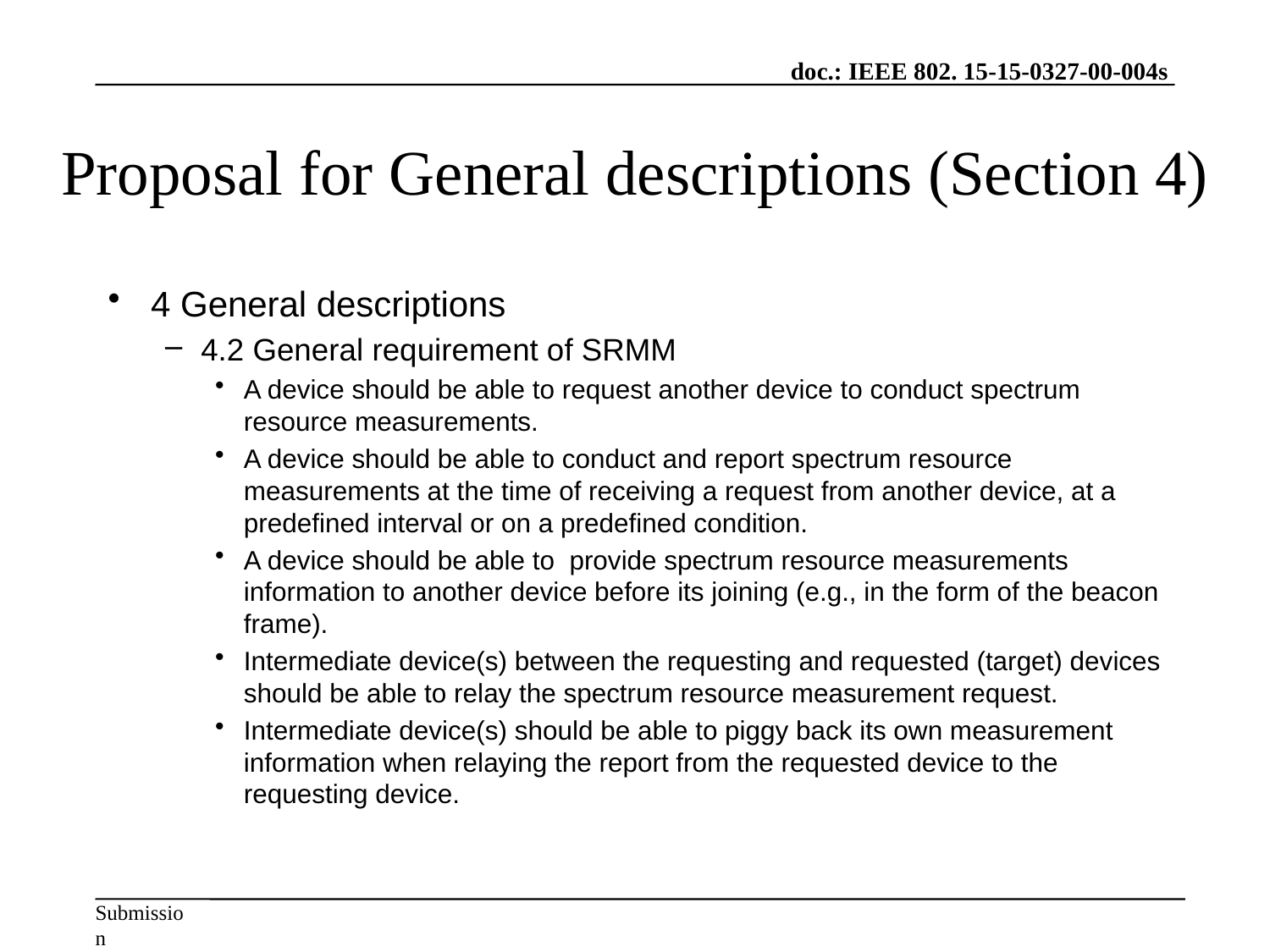

# Proposal for General descriptions (Section 4)
4 General descriptions
4.2 General requirement of SRMM
A device should be able to request another device to conduct spectrum resource measurements.
A device should be able to conduct and report spectrum resource measurements at the time of receiving a request from another device, at a predefined interval or on a predefined condition.
A device should be able to  provide spectrum resource measurements information to another device before its joining (e.g., in the form of the beacon frame).
Intermediate device(s) between the requesting and requested (target) devices should be able to relay the spectrum resource measurement request.
Intermediate device(s) should be able to piggy back its own measurement information when relaying the report from the requested device to the requesting device.